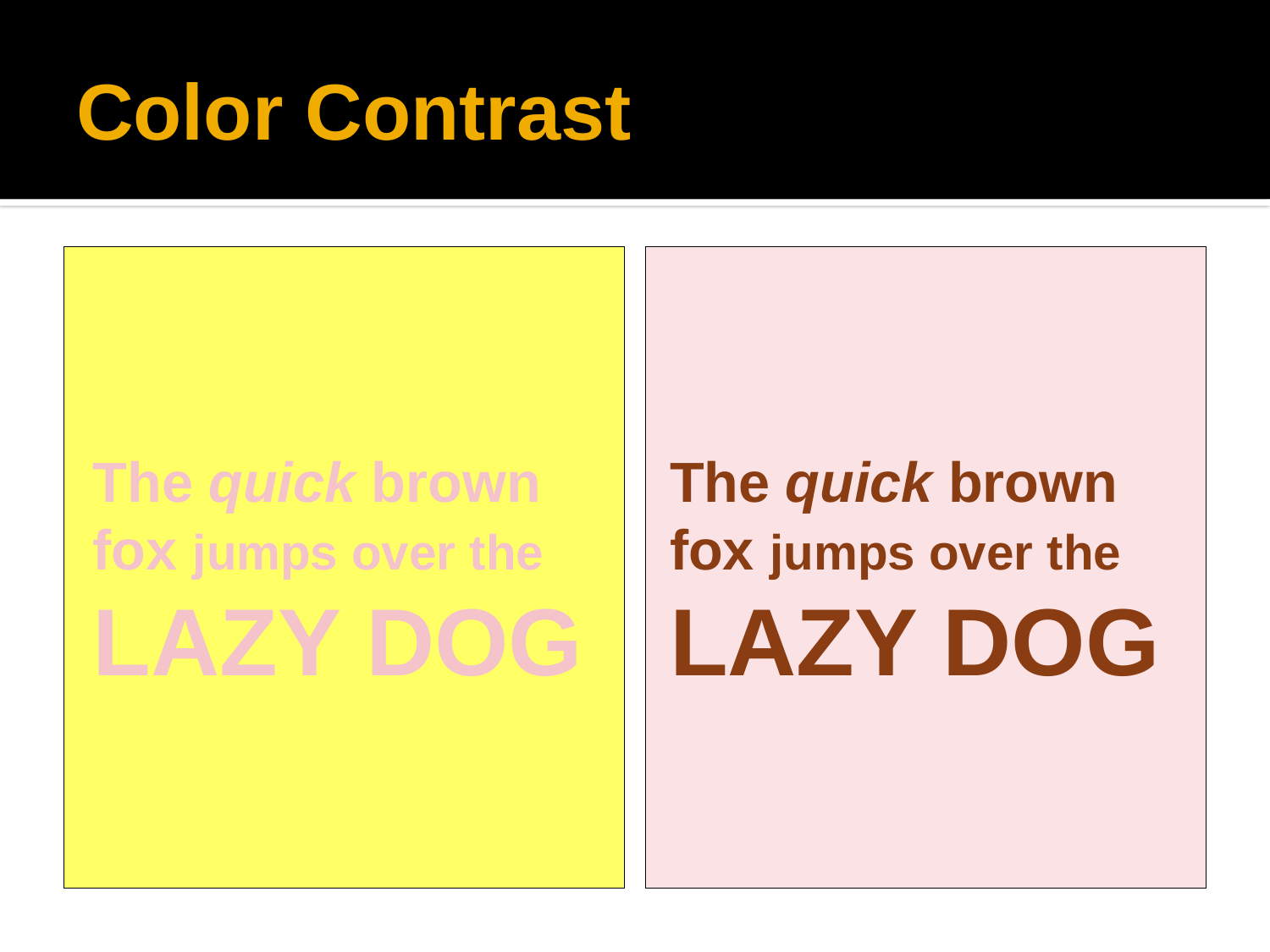

# Color Contrast
The quick brown fox jumps over the
LAZY DOG
The quick brown fox jumps over the
LAZY DOG